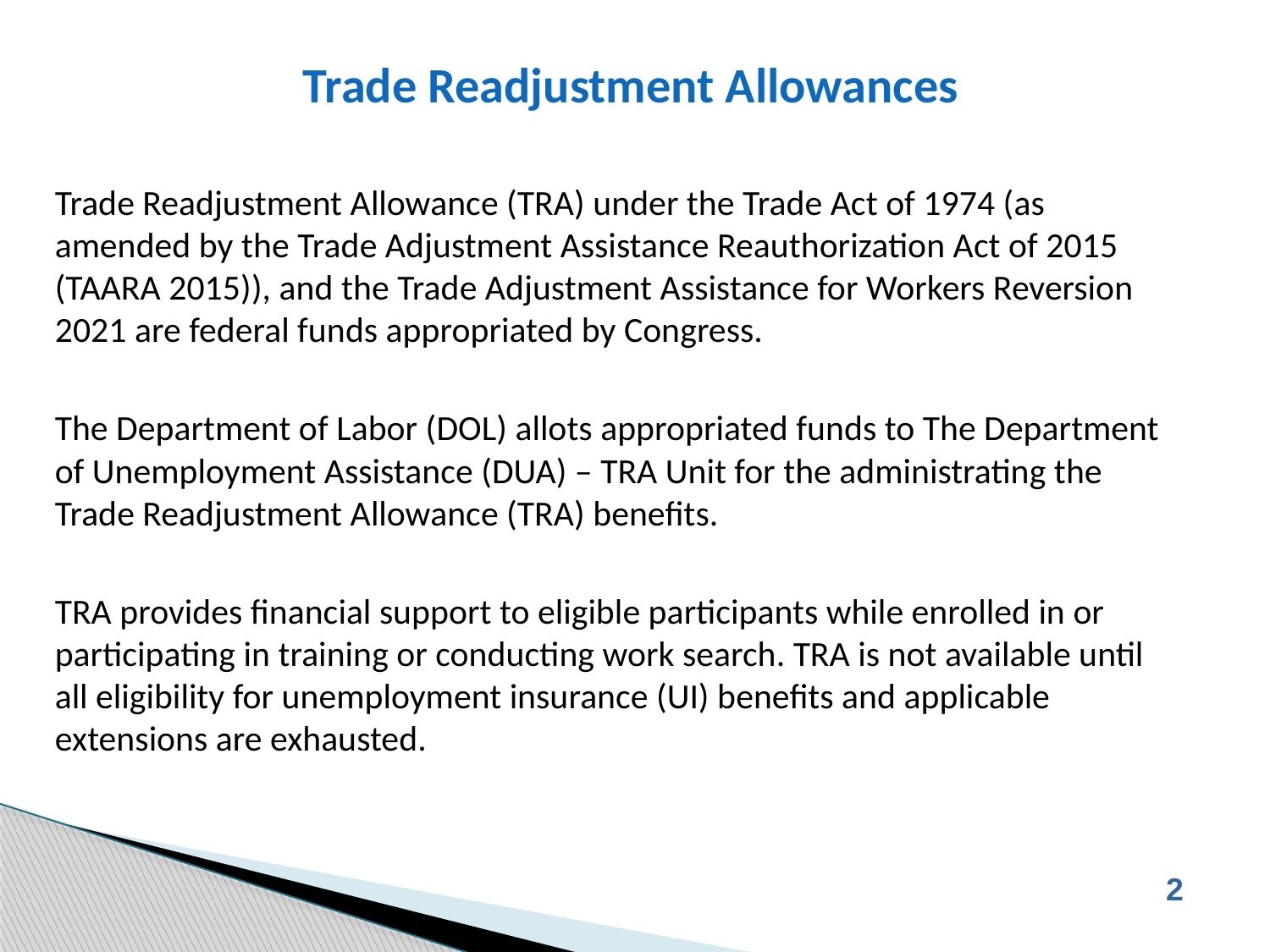

# Trade Readjustment Allowances
Trade Readjustment Allowance (TRA) under the Trade Act of 1974 (as amended by the Trade Adjustment Assistance Reauthorization Act of 2015 (TAARA 2015)), and the Trade Adjustment Assistance for Workers Reversion 2021 are federal funds appropriated by Congress.

The Department of Labor (DOL) allots appropriated funds to The Department of Unemployment Assistance (DUA) – TRA Unit for the administrating the Trade Readjustment Allowance (TRA) benefits.

TRA provides financial support to eligible participants while enrolled in or participating in training or conducting work search. TRA is not available until all eligibility for unemployment insurance (UI) benefits and applicable extensions are exhausted.